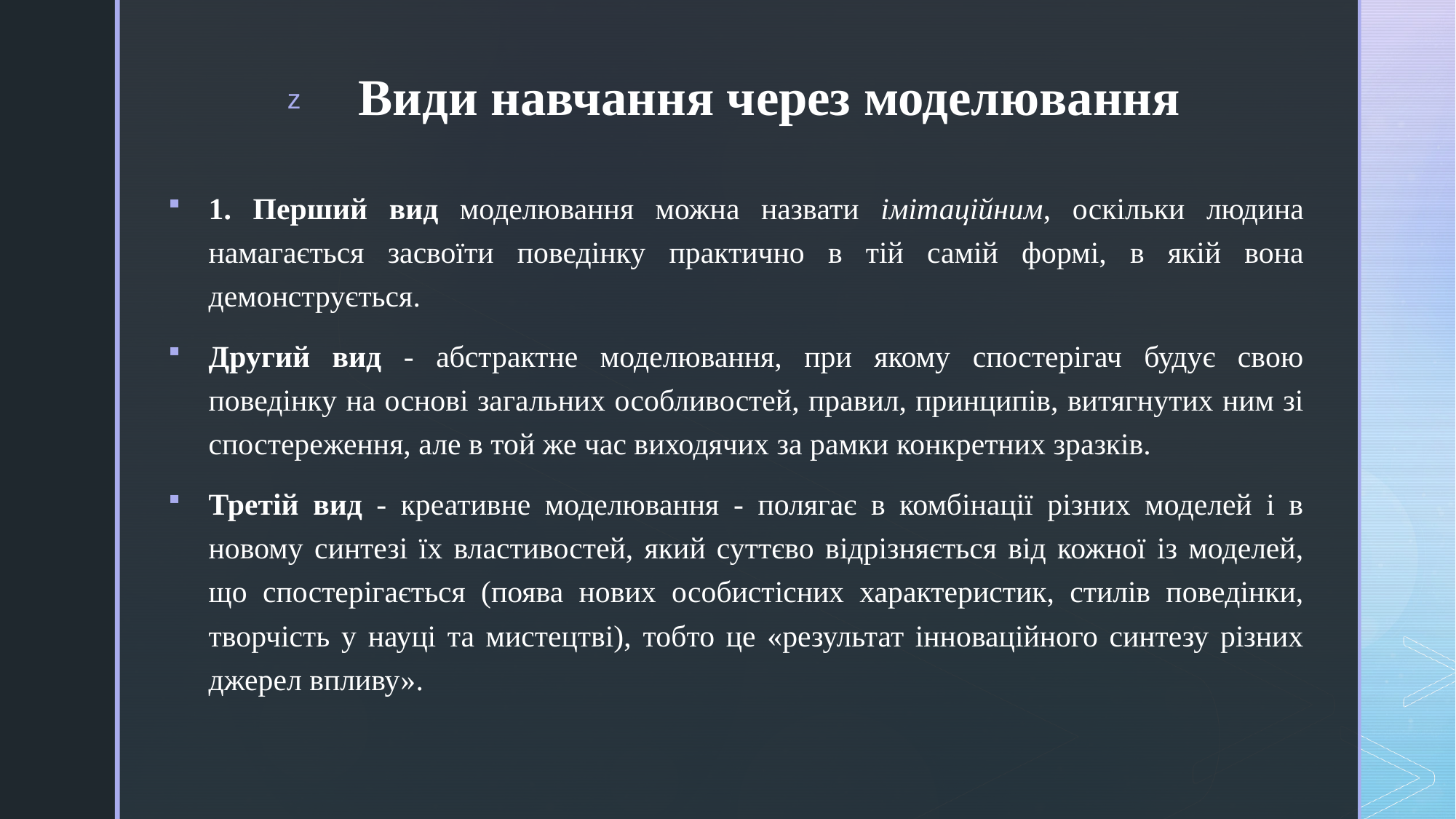

# Види навчання через моделювання
1. Перший вид моделювання можна назвати імітаційним, оскільки людина намагається засвоїти поведінку практично в тій самій формі, в якій вона демонструється.
Другий вид - абстрактне моделювання, при якому спостерігач будує свою поведінку на основі загальних особливостей, правил, принципів, витягнутих ним зі спостереження, але в той же час виходячих за рамки конкретних зразків.
Третій вид - креативне моделювання - полягає в комбінації різних моделей і в новому синтезі їх властивостей, який суттєво відрізняється від кожної із моделей, що спостерігається (поява нових особистісних характеристик, стилів поведінки, творчість у науці та мистецтві), тобто це «результат інноваційного синтезу різних джерел впливу».